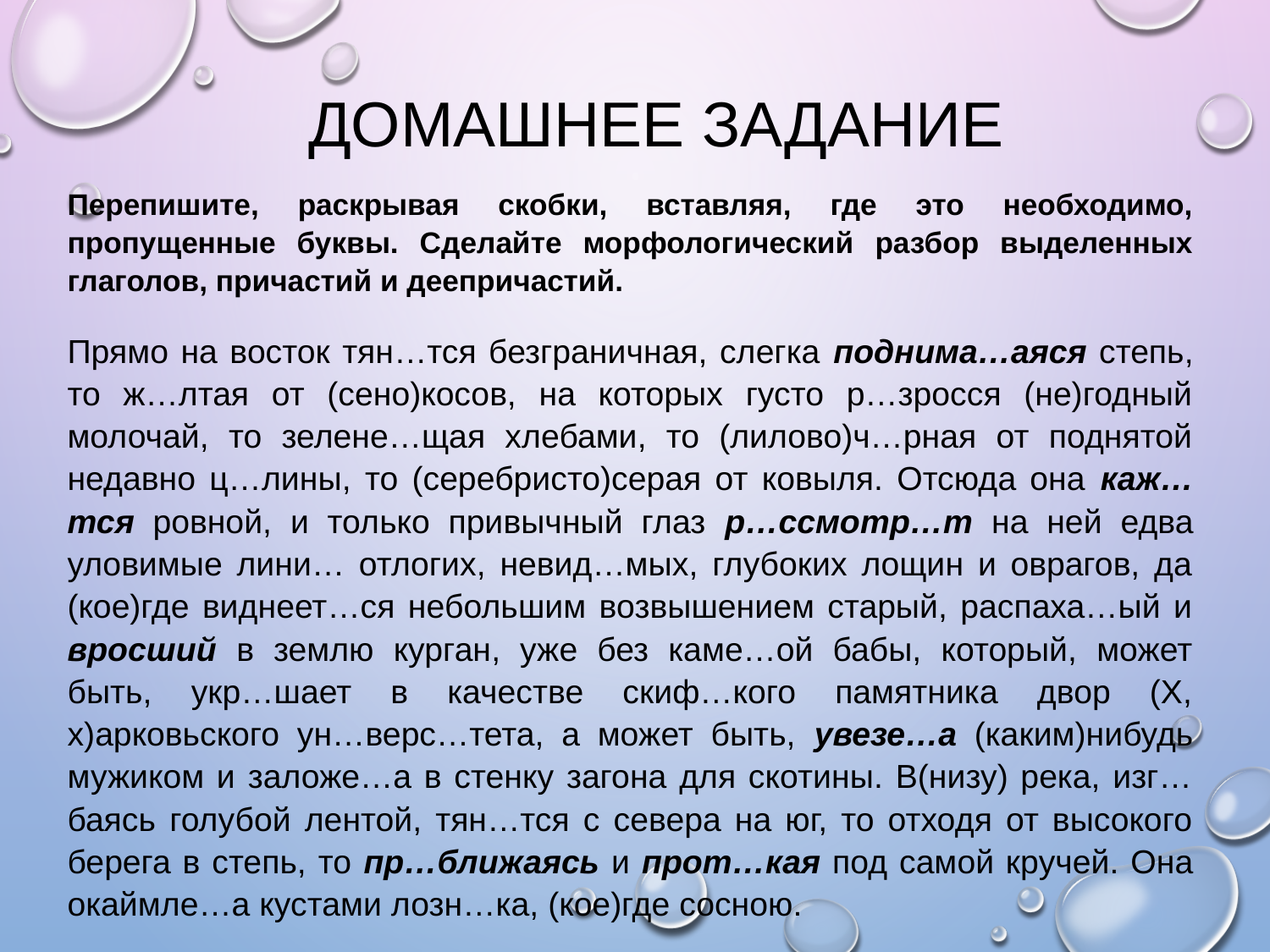

# Домашнее задание
Перепишите, раскрывая скобки, вставляя, где это необходимо, пропущенные буквы. Сделайте морфологический разбор выделенных глаголов, причастий и деепричастий.
Прямо на восток тян…тся безграничная, слегка поднима…аяся степь, то ж…лтая от (сено)косов, на которых густо р…зросся (не)годный молочай, то зелене…щая хлебами, то (лилово)ч…рная от поднятой недавно ц…лины, то (серебристо)серая от ковыля. Отсюда она каж…тся ровной, и только привычный глаз р…ссмотр…т на ней едва уловимые лини… отлогих, невид…мых, глубоких лощин и оврагов, да (кое)где виднеет…ся небольшим возвышением старый, распаха…ый и вросший в землю курган, уже без каме…ой бабы, который, может быть, укр…шает в качестве скиф…кого памятника двор (Х, х)арковьского ун…верс…тета, а может быть, увезе…а (каким)нибудь мужиком и заложе…а в стенку загона для скотины. В(низу) река, изг…баясь голубой лентой, тян…тся с севера на юг, то отходя от высокого берега в степь, то пр…ближаясь и прот…кая под самой кручей. Она окаймле…а кустами лозн…ка, (кое)где сосною.